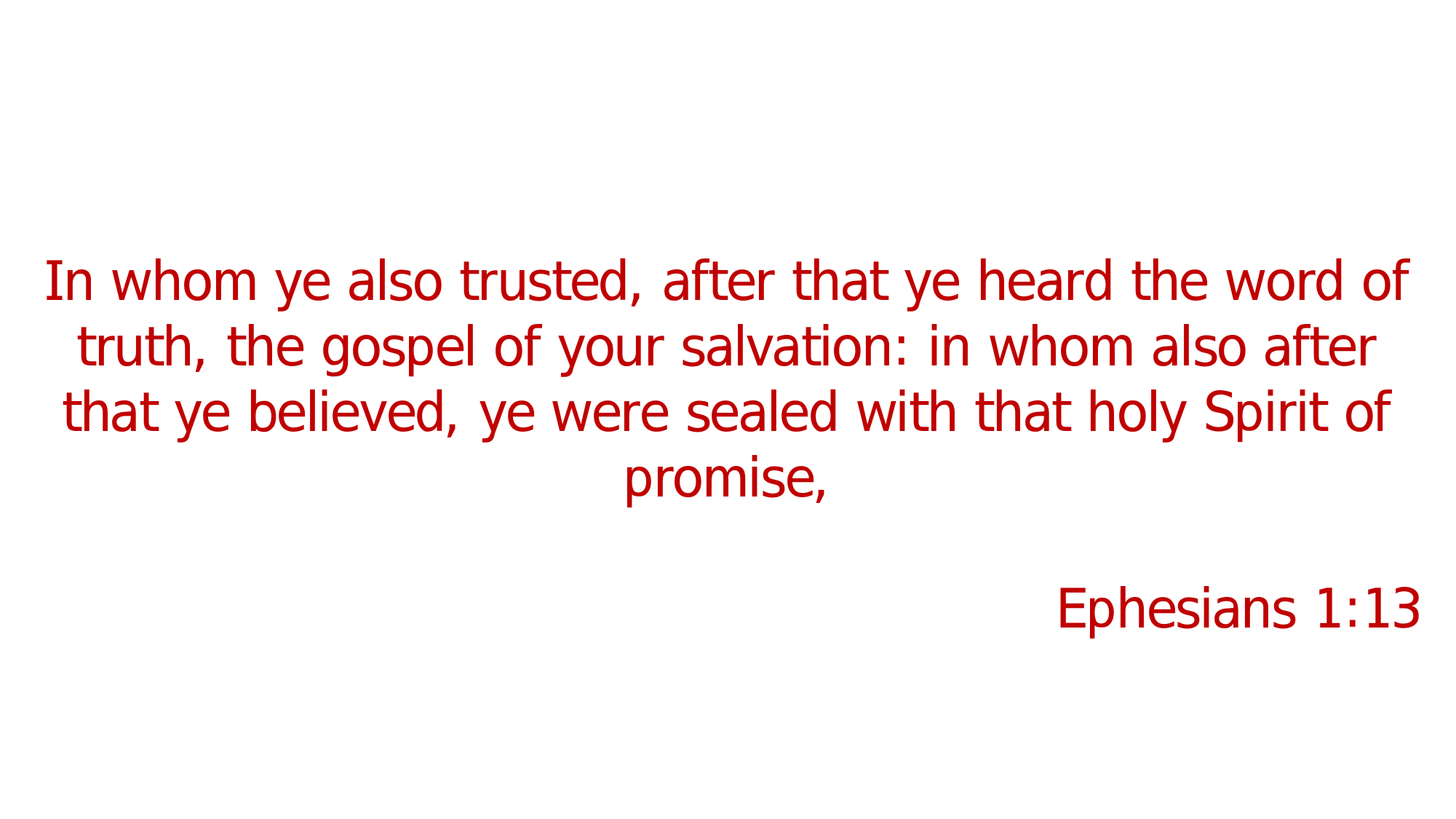

In whom ye also trusted, after that ye heard the word of truth, the gospel of your salvation: in whom also after that ye believed, ye were sealed with that holy Spirit of promise,

Ephesians 1:13
John 3:36
I John 5:13

John 3:16
Isaiah 1:18

Eph. 1:13
Romans 8:31-39

HE
THAT BELIEVETH
ON THE SON
HATH EVERLASTING LIFE
YOUR PART
GOD’S PART